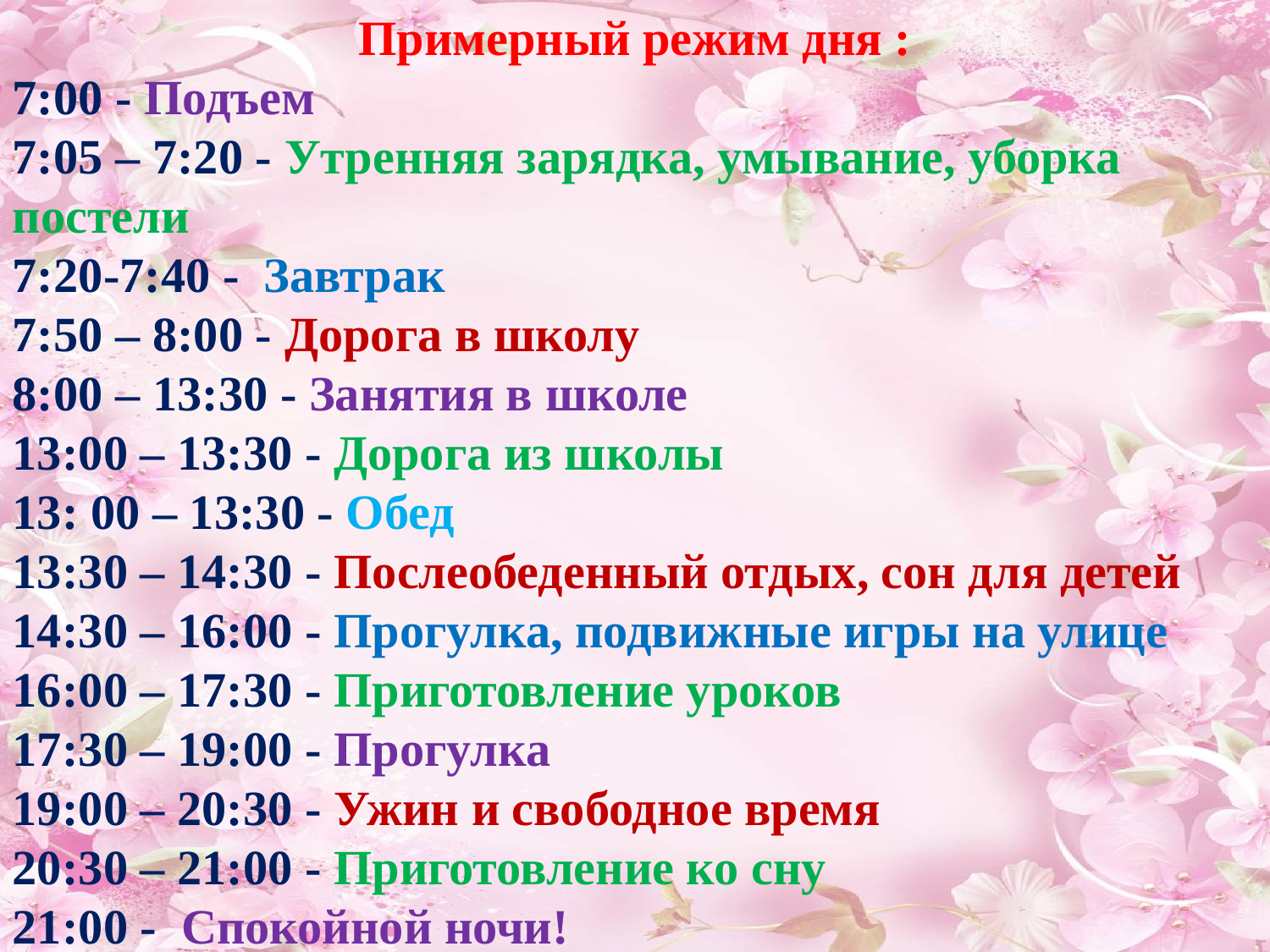

Примерный режим дня :
7:00 - Подъем
7:05 – 7:20 - Утренняя зарядка, умывание, уборка постели
7:20-7:40 -  Завтрак
7:50 – 8:00 - Дорога в школу
8:00 – 13:30 - Занятия в школе
13:00 – 13:30 - Дорога из школы
13: 00 – 13:30 - Обед
13:30 – 14:30 - Послеобеденный отдых, сон для детей
14:30 – 16:00 - Прогулка, подвижные игры на улице
16:00 – 17:30 - Приготовление уроков
17:30 – 19:00 - Прогулка
19:00 – 20:30 - Ужин и свободное время
20:30 – 21:00 - Приготовление ко сну
21:00 -  Спокойной ночи!